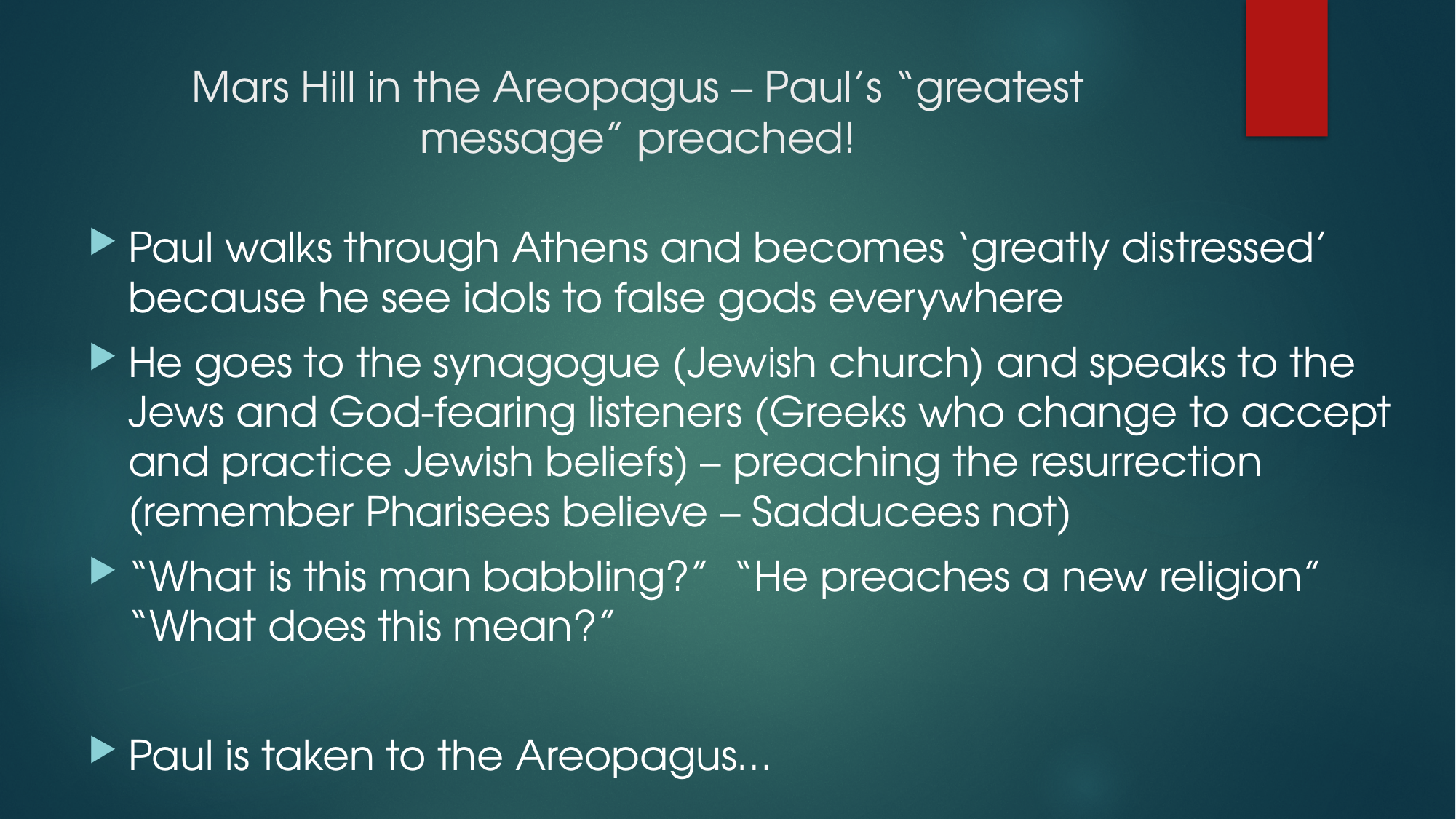

# Mars Hill in the Areopagus – Paul’s “greatest message” preached!
Paul walks through Athens and becomes ‘greatly distressed’ because he see idols to false gods everywhere
He goes to the synagogue (Jewish church) and speaks to the Jews and God-fearing listeners (Greeks who change to accept and practice Jewish beliefs) – preaching the resurrection (remember Pharisees believe – Sadducees not)
“What is this man babbling?”  “He preaches a new religion” “What does this mean?”

Paul is taken to the Areopagus…